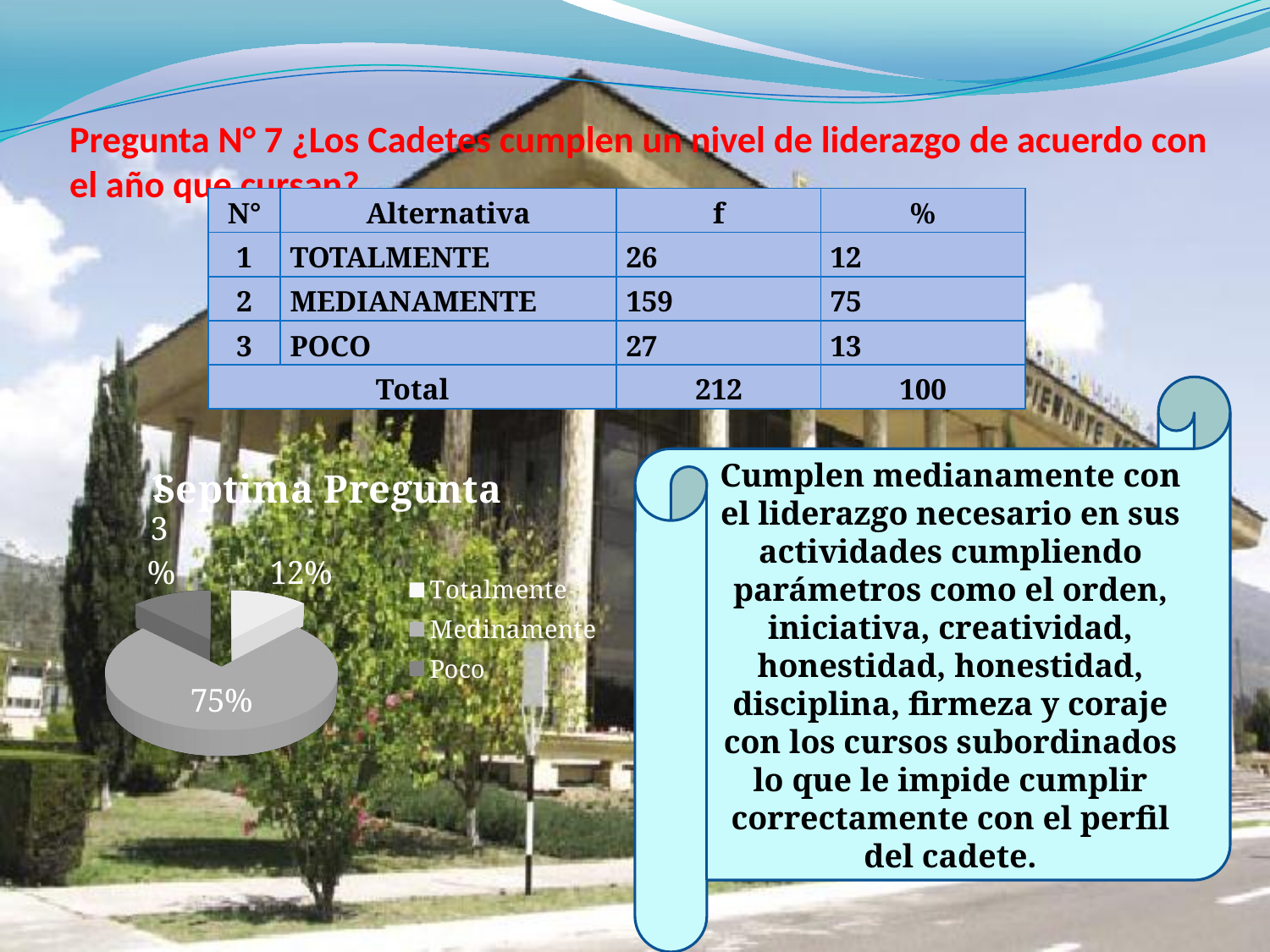

# Pregunta N° 7 ¿Los Cadetes cumplen un nivel de liderazgo de acuerdo con el año que cursan?
| N° | Alternativa | f | % |
| --- | --- | --- | --- |
| 1 | TOTALMENTE | 26 | 12 |
| 2 | MEDIANAMENTE | 159 | 75 |
| 3 | POCO | 27 | 13 |
| Total |  | 212 | 100 |
Cumplen medianamente con el liderazgo necesario en sus actividades cumpliendo parámetros como el orden, iniciativa, creatividad, honestidad, honestidad, disciplina, firmeza y coraje con los cursos subordinados lo que le impide cumplir correctamente con el perfil del cadete.

[unsupported chart]